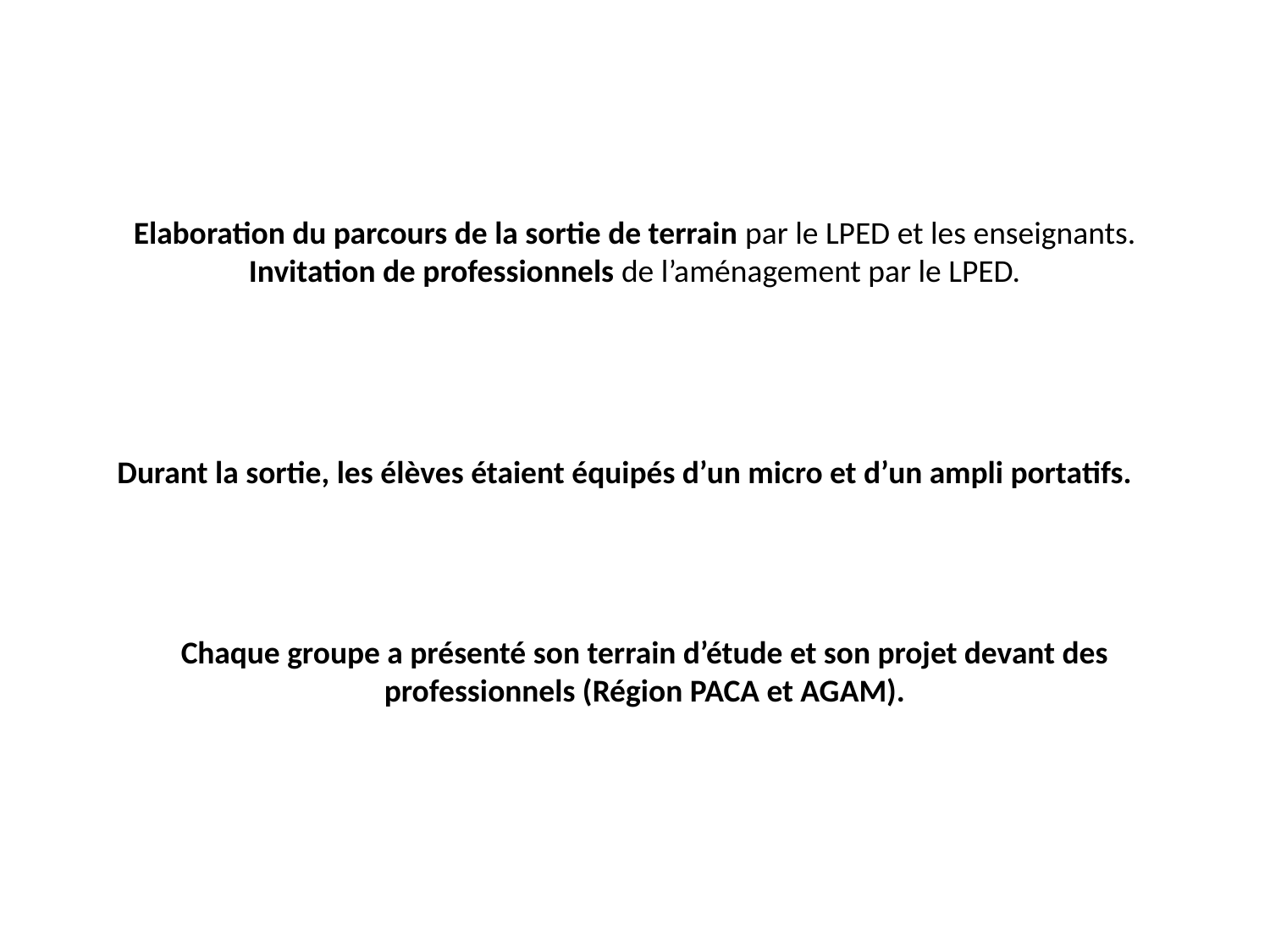

Elaboration du parcours de la sortie de terrain par le LPED et les enseignants.
Invitation de professionnels de l’aménagement par le LPED.
Durant la sortie, les élèves étaient équipés d’un micro et d’un ampli portatifs.
Chaque groupe a présenté son terrain d’étude et son projet devant des professionnels (Région PACA et AGAM).